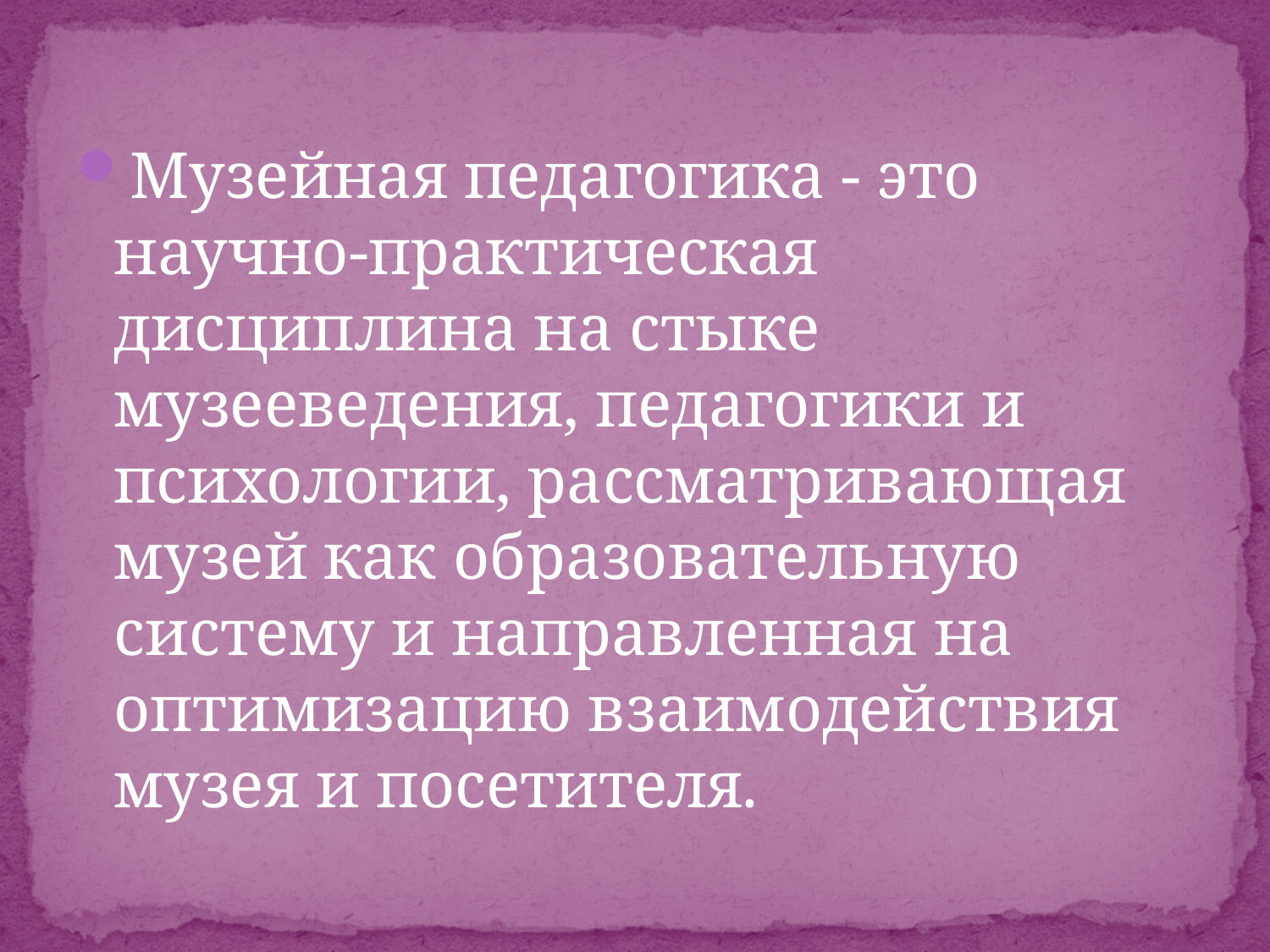

#
Музейная педагогика - это научно-практическая дисциплина на стыке музееведения, педагогики и психологии, рассматривающая музей как образовательную систему и направленная на оптимизацию взаимодействия музея и посетителя.